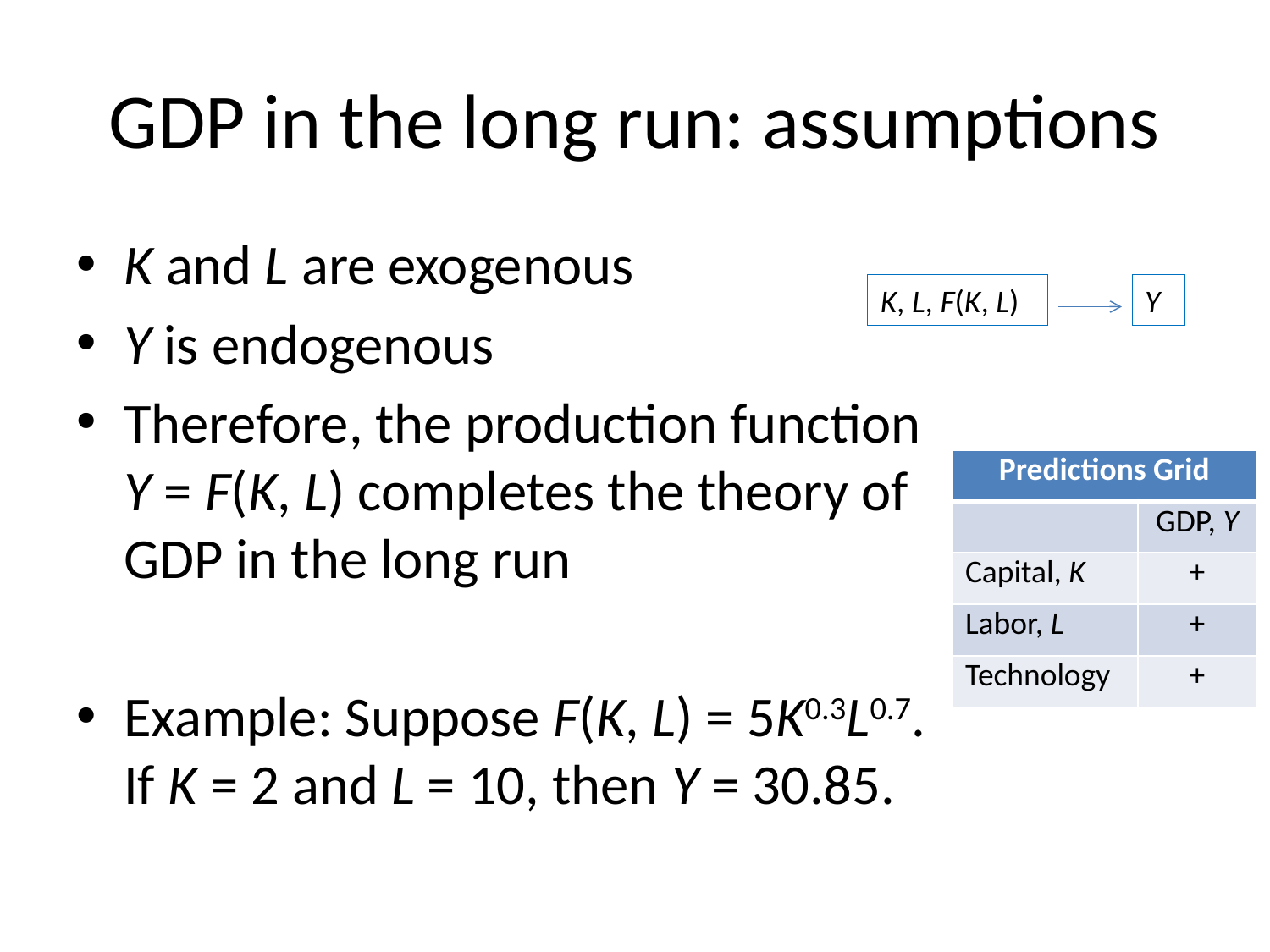

# GDP in the long run: assumptions
K and L are exogenous
Y is endogenous
Therefore, the production function Y = F(K, L) completes the theory of GDP in the long run

Example: Suppose F(K, L) = 5K0.3L0.7. If K = 2 and L = 10, then Y = 30.85.

K, L, F(K, L)
Y
| Predictions Grid |  |
| --- | --- |
|  | GDP, Y |
| Capital, K | + |
| Labor, L | + |
| Technology | + |